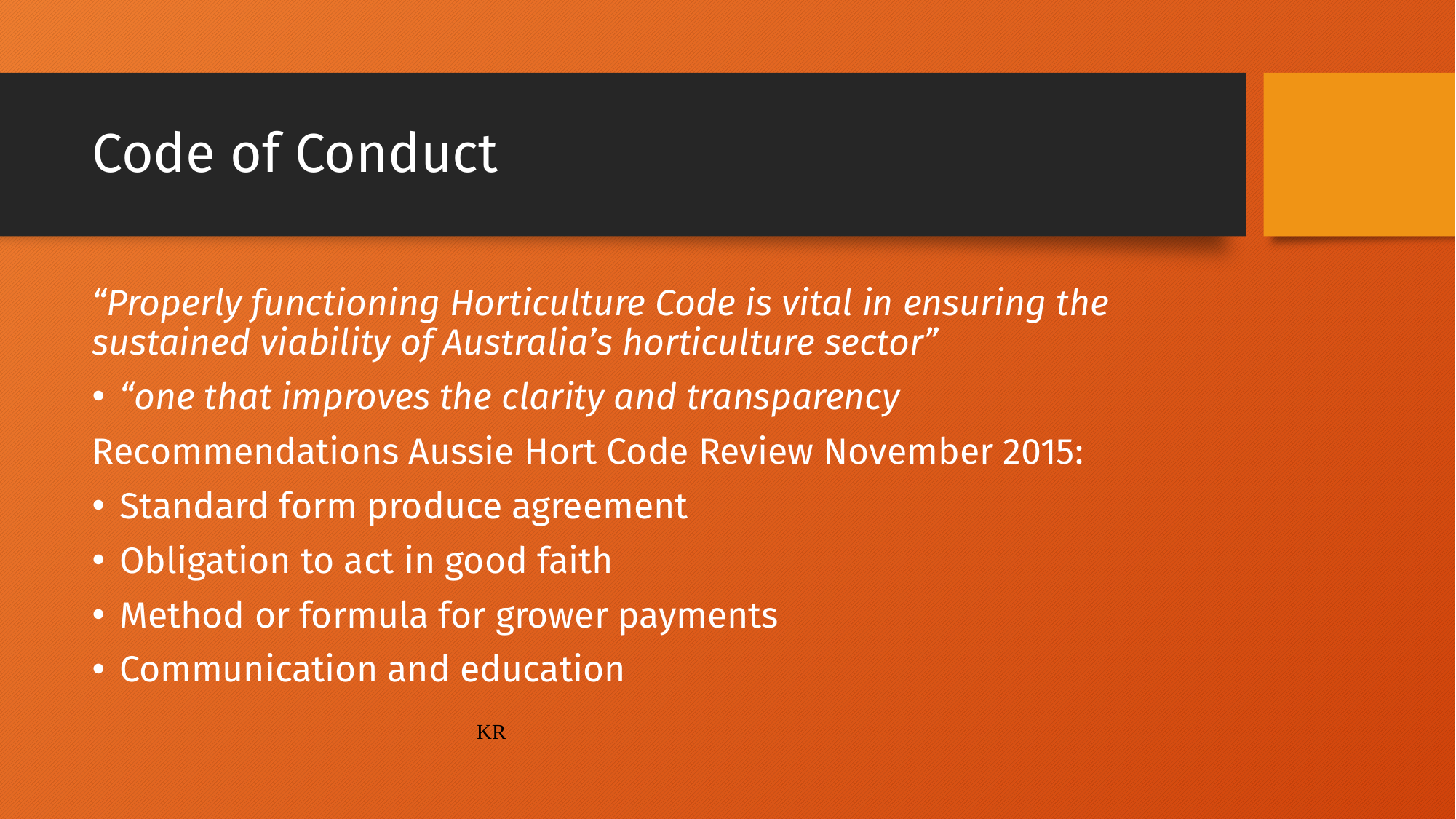

# Code of Conduct
“Properly functioning Horticulture Code is vital in ensuring the sustained viability of Australia’s horticulture sector”
“one that improves the clarity and transparency
Recommendations Aussie Hort Code Review November 2015:
Standard form produce agreement
Obligation to act in good faith
Method or formula for grower payments
Communication and education

KR